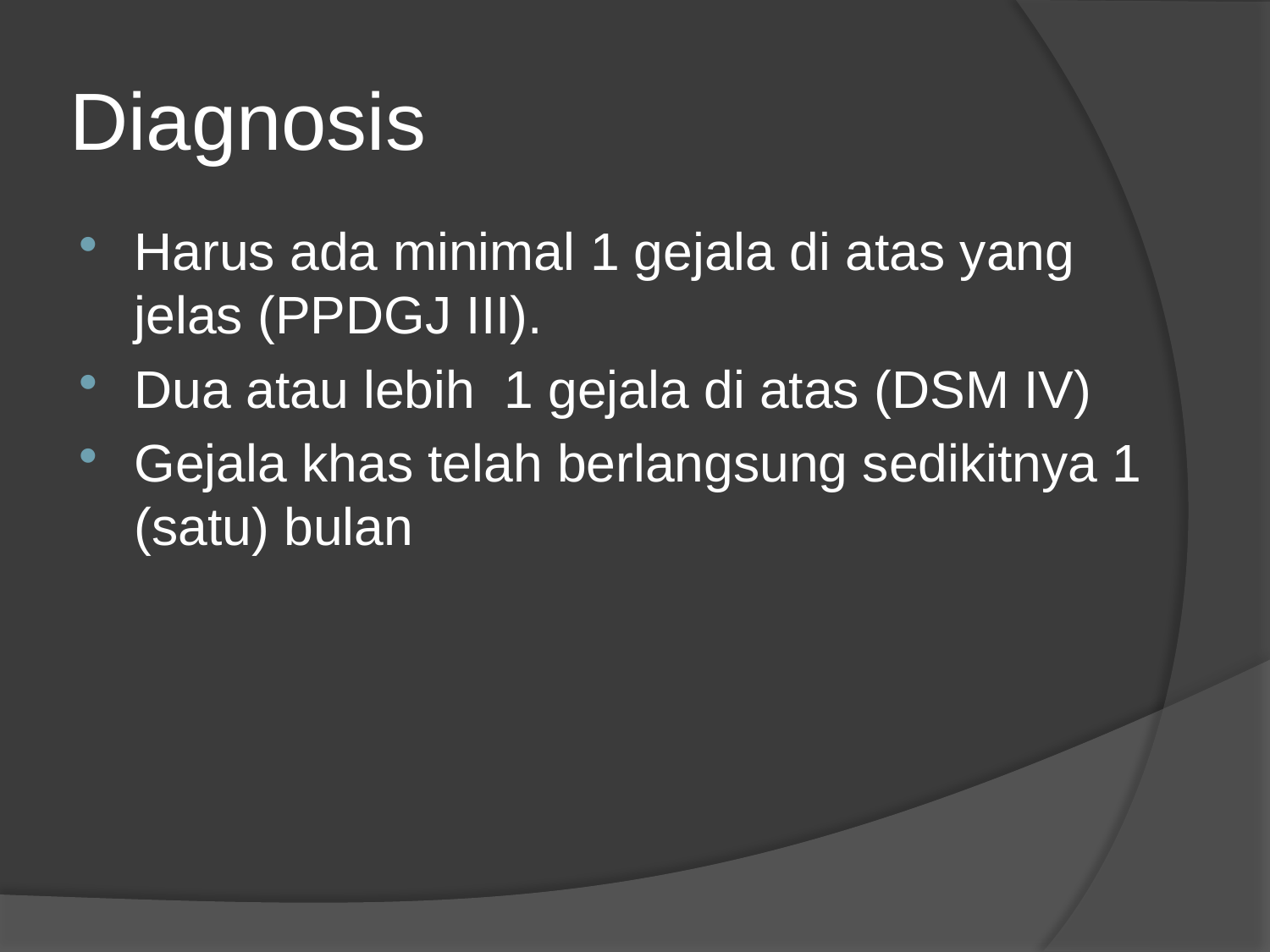

# Diagnosis
Harus ada minimal 1 gejala di atas yang jelas (PPDGJ III).
Dua atau lebih  1 gejala di atas (DSM IV)
Gejala khas telah berlangsung sedikitnya 1 (satu) bulan